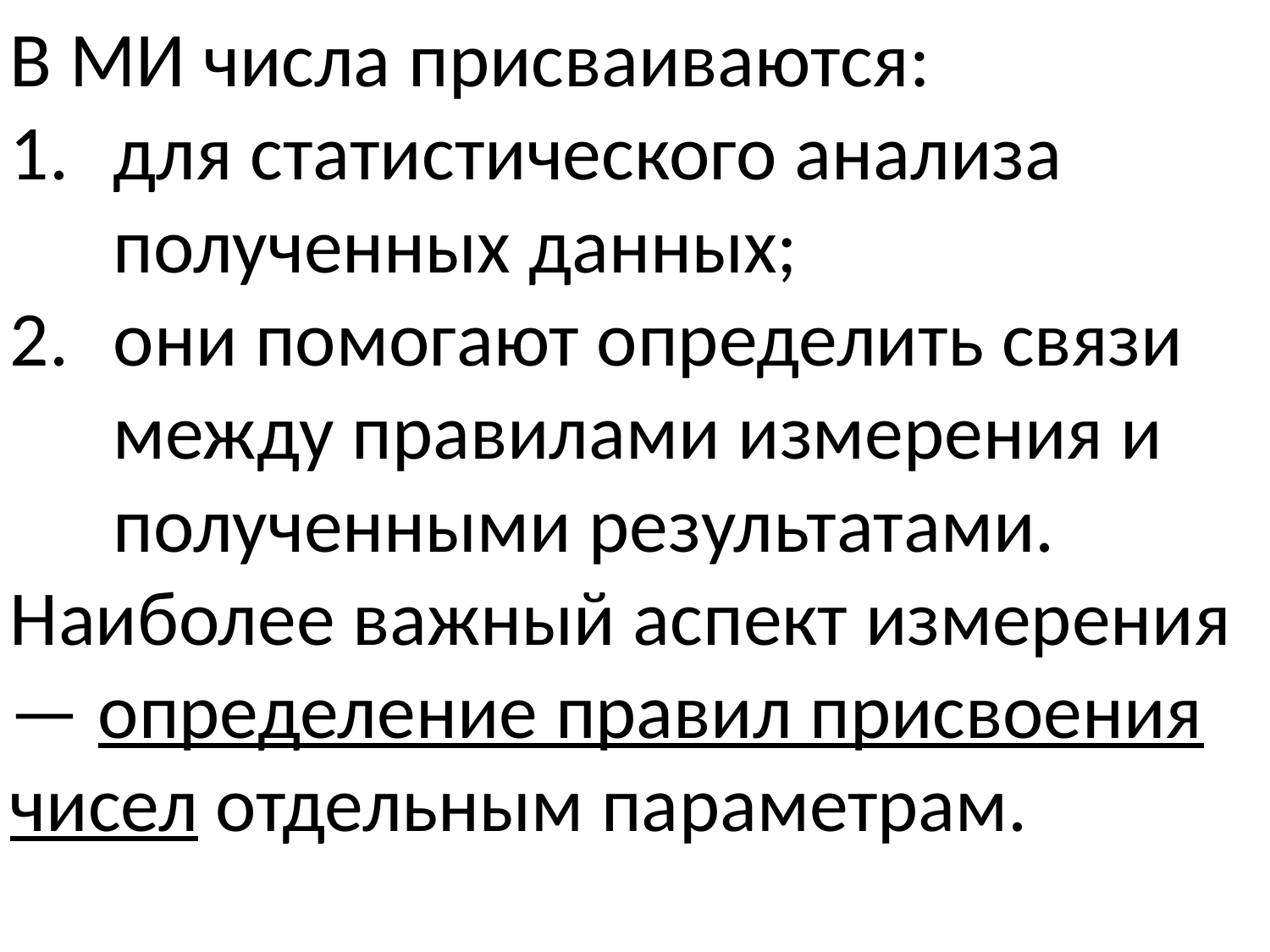

В МИ числа присваиваются:
для статистического анализа полученных данных;
они помогают определить связи между правилами измерения и полученными результатами.
Наиболее важный аспект измерения — определение правил присвоения чисел отдельным параметрам.